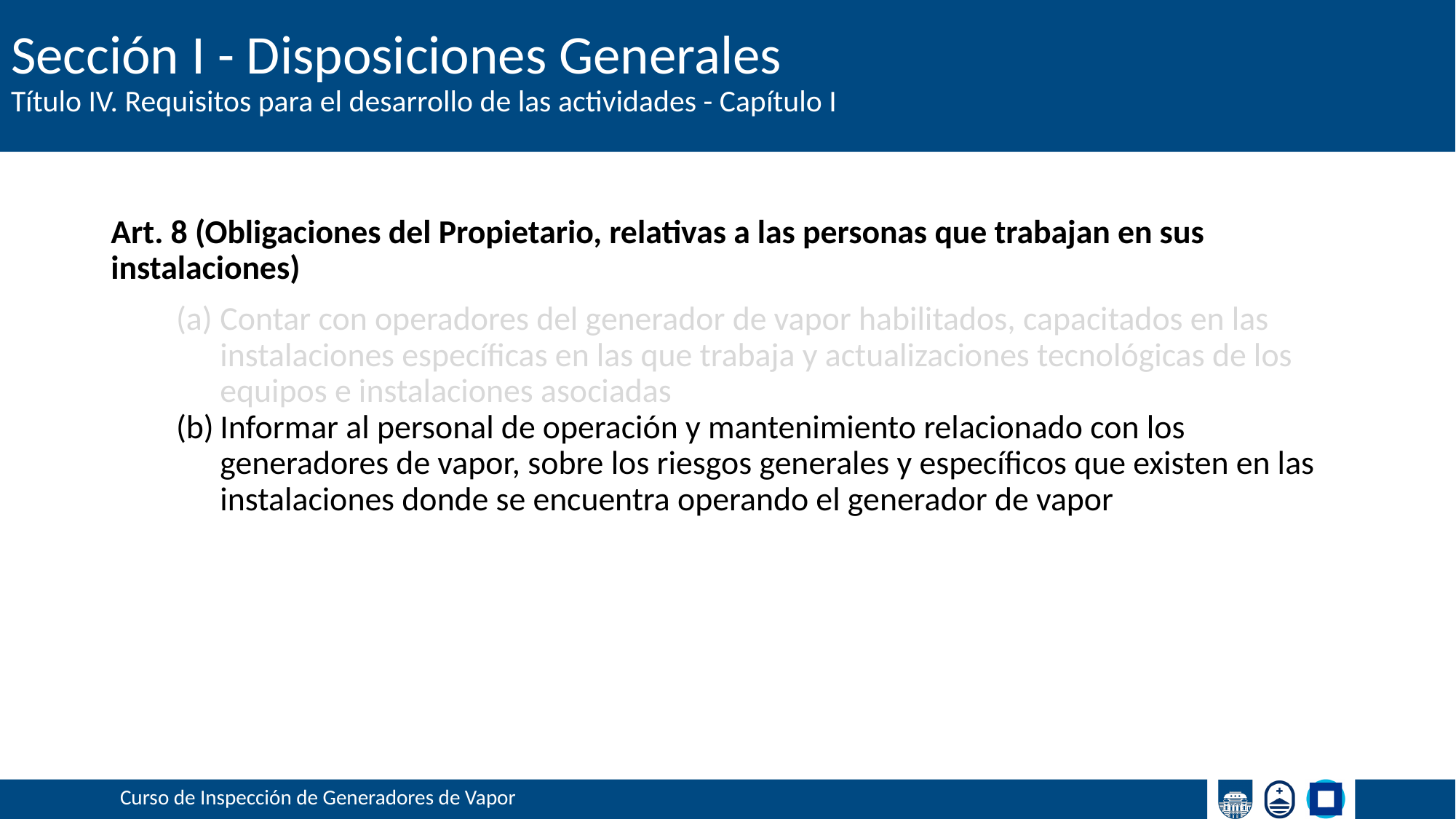

# Sección I - Disposiciones Generales
Título IV. Requisitos para el desarrollo de las actividades - Capítulo I
Art. 8 (Obligaciones del Propietario, relativas a las personas que trabajan en sus instalaciones)
Contar con operadores del generador de vapor habilitados, capacitados en las instalaciones específicas en las que trabaja y actualizaciones tecnológicas de los equipos e instalaciones asociadas
Informar al personal de operación y mantenimiento relacionado con los generadores de vapor, sobre los riesgos generales y específicos que existen en las instalaciones donde se encuentra operando el generador de vapor